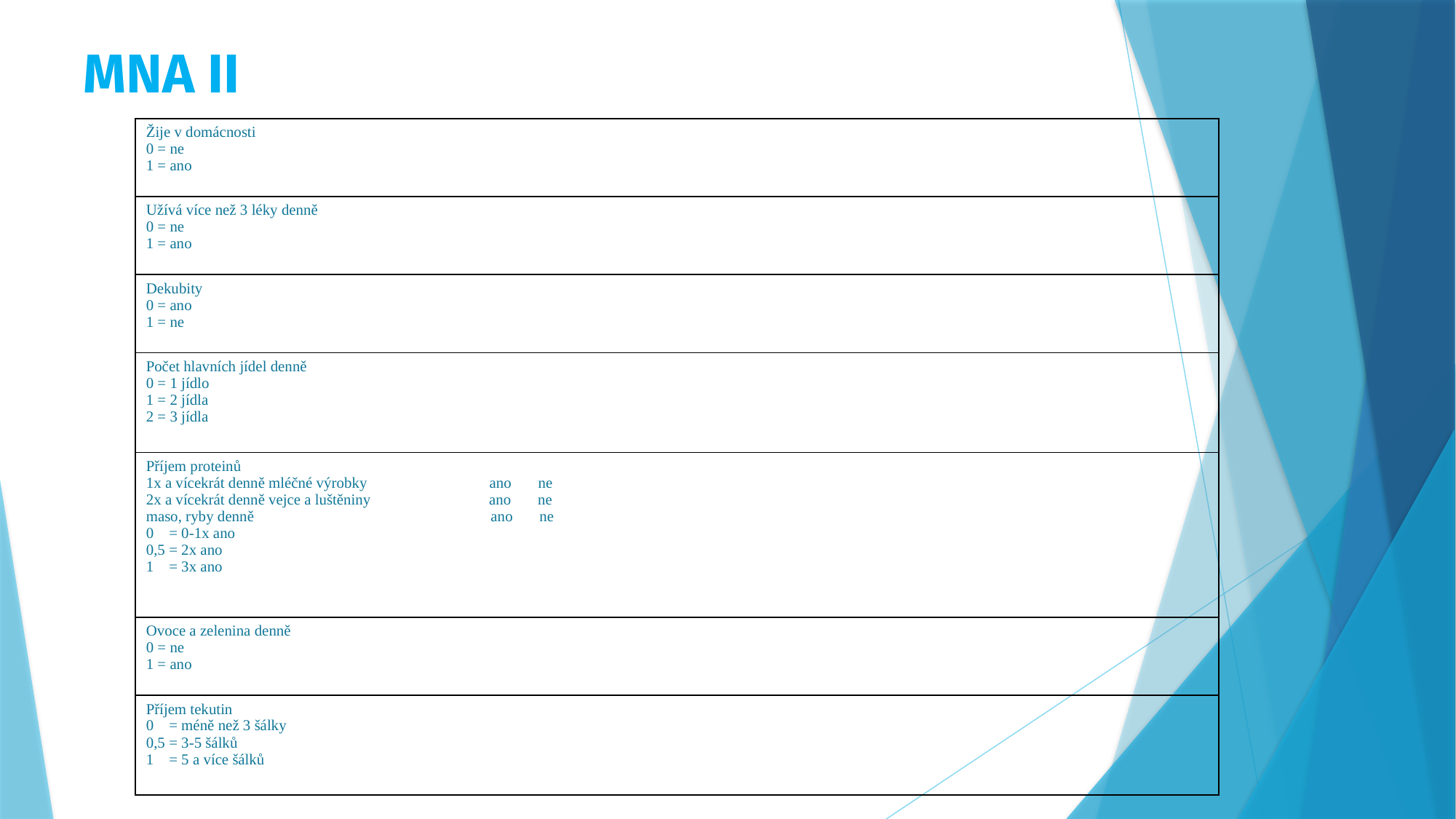

# MNA II
| Žije v domácnosti 0 = ne 1 = ano |
| --- |
| Užívá více než 3 léky denně 0 = ne 1 = ano |
| Dekubity 0 = ano 1 = ne |
| Počet hlavních jídel denně 0 = 1 jídlo 1 = 2 jídla 2 = 3 jídla |
| Příjem proteinů 1x a vícekrát denně mléčné výrobky ano ne 2x a vícekrát denně vejce a luštěniny ano ne maso, ryby denně ano ne 0 = 0-1x ano 0,5 = 2x ano 1 = 3x ano |
| Ovoce a zelenina denně 0 = ne 1 = ano |
| Příjem tekutin 0 = méně než 3 šálky 0,5 = 3-5 šálků 1 = 5 a více šálků |